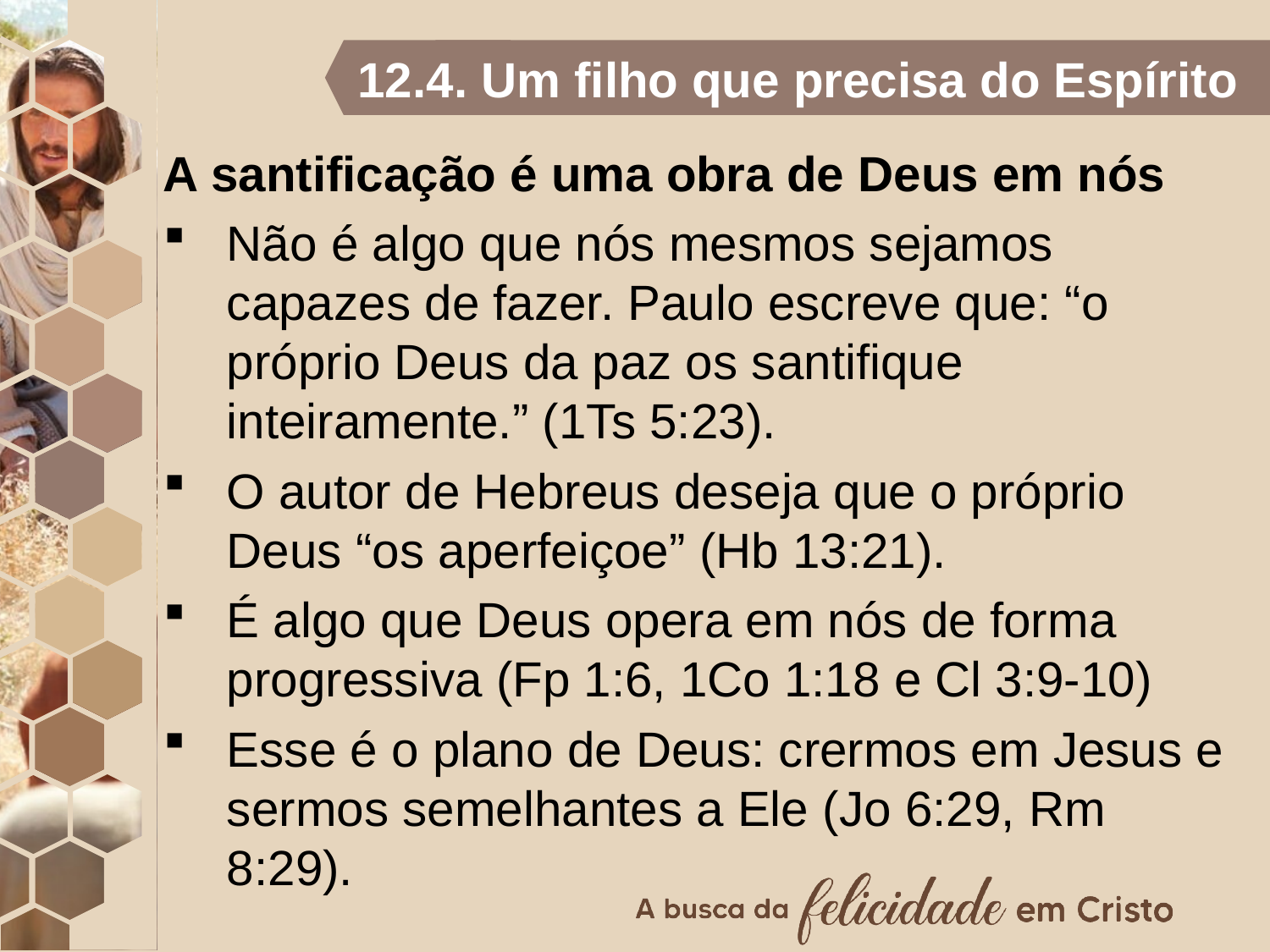

12.4. Um filho que precisa do Espírito
A santificação é uma obra de Deus em nós
Não é algo que nós mesmos sejamos capazes de fazer. Paulo escreve que: “o próprio Deus da paz os santifique inteiramente.” (1Ts 5:23).
O autor de Hebreus deseja que o próprio Deus “os aperfeiçoe” (Hb 13:21).
É algo que Deus opera em nós de forma progressiva (Fp 1:6, 1Co 1:18 e Cl 3:9-10)
Esse é o plano de Deus: crermos em Jesus e sermos semelhantes a Ele (Jo 6:29, Rm 8:29).